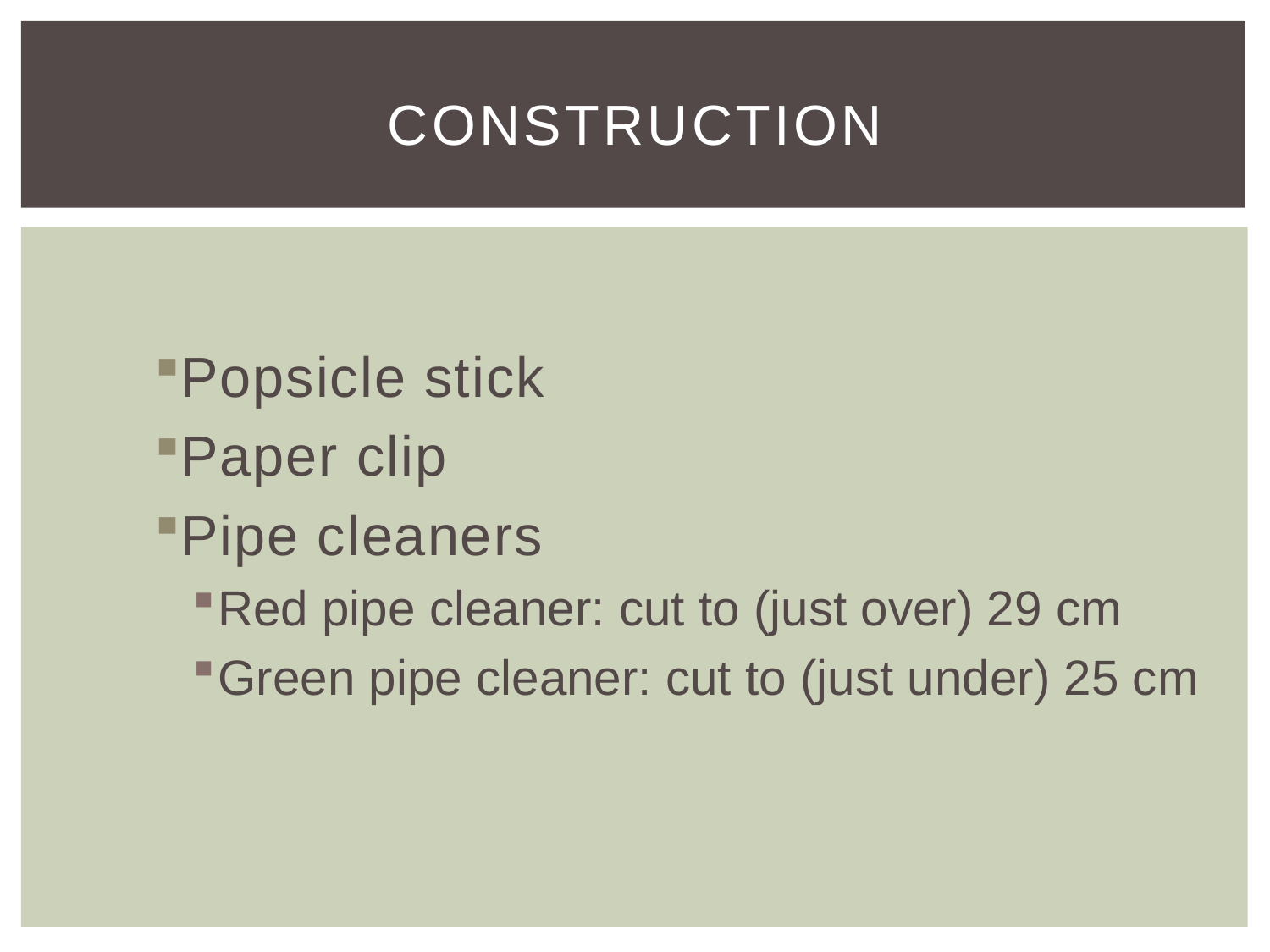

# Construction

Popsicle stick
Paper clip
Pipe cleaners
Red pipe cleaner: cut to (just over) 29 cm
Green pipe cleaner: cut to (just under) 25 cm